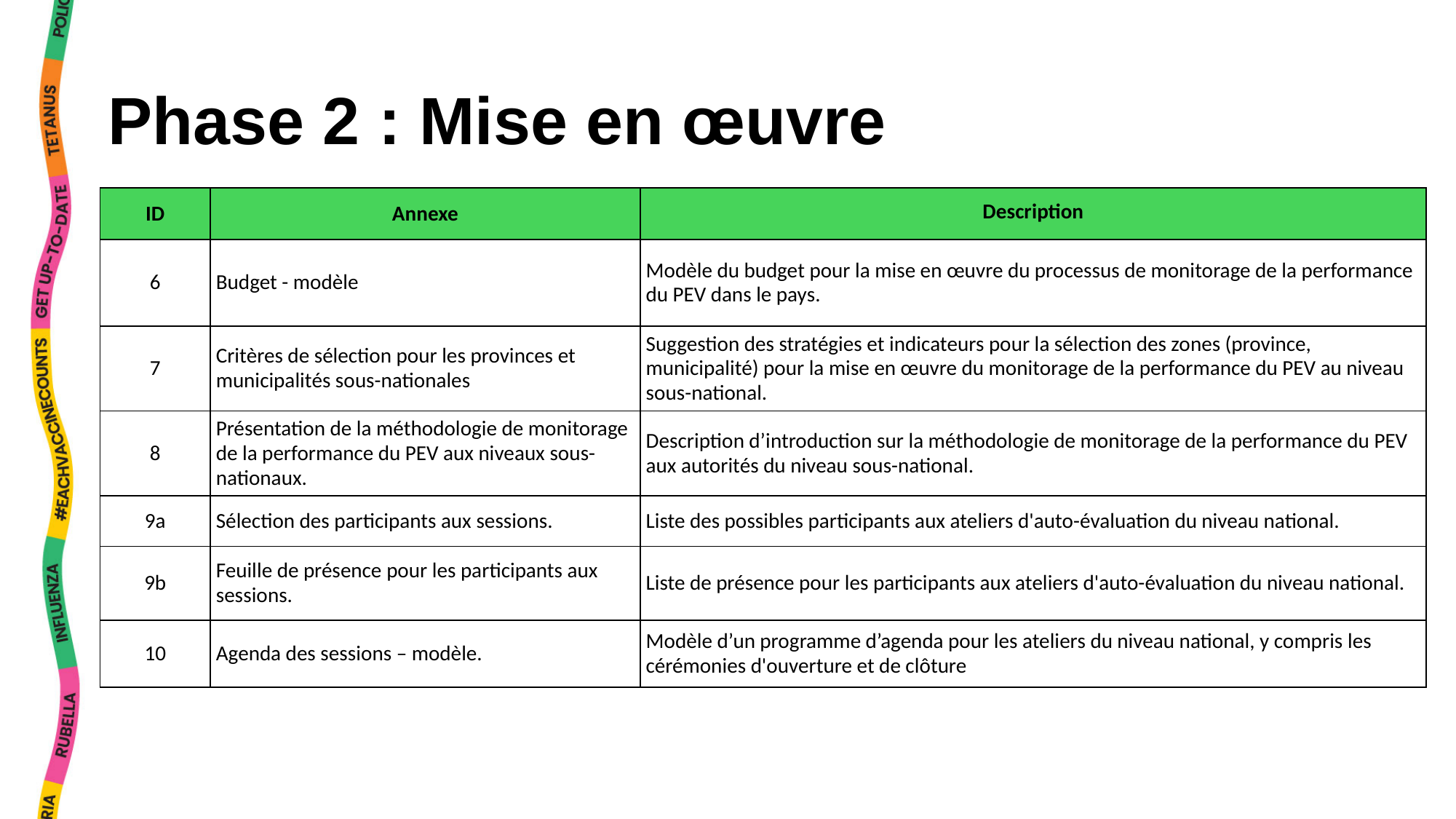

# Phase 2 : Mise en œuvre
| ID | Annexe | Description |
| --- | --- | --- |
| 6 | Budget - modèle | Modèle du budget pour la mise en œuvre du processus de monitorage de la performance du PEV dans le pays. |
| 7 | Critères de sélection pour les provinces et municipalités sous-nationales | Suggestion des stratégies et indicateurs pour la sélection des zones (province, municipalité) pour la mise en œuvre du monitorage de la performance du PEV au niveau sous-national. |
| 8 | Présentation de la méthodologie de monitorage de la performance du PEV aux niveaux sous-nationaux. | Description d’introduction sur la méthodologie de monitorage de la performance du PEV aux autorités du niveau sous-national. |
| 9a | Sélection des participants aux sessions. | Liste des possibles participants aux ateliers d'auto-évaluation du niveau national. |
| 9b | Feuille de présence pour les participants aux sessions. | Liste de présence pour les participants aux ateliers d'auto-évaluation du niveau national. |
| 10 | Agenda des sessions – modèle. | Modèle d’un programme d’agenda pour les ateliers du niveau national, y compris les cérémonies d'ouverture et de clôture |